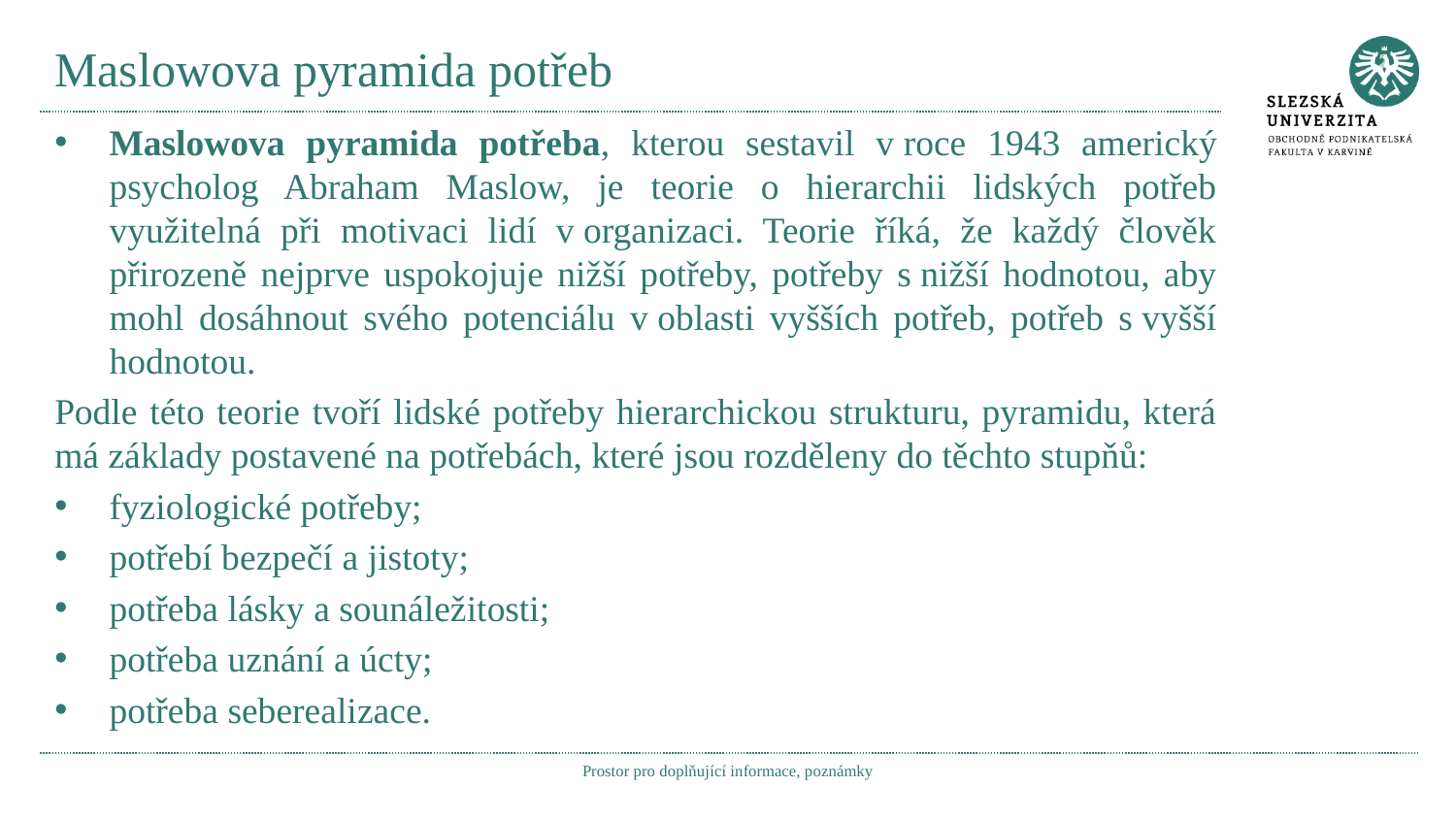

# Maslowova pyramida potřeb
Maslowova pyramida potřeba, kterou sestavil v roce 1943 americký psycholog Abraham Maslow, je teorie o hierarchii lidských potřeb využitelná při motivaci lidí v organizaci. Teorie říká, že každý člověk přirozeně nejprve uspokojuje nižší potřeby, potřeby s nižší hodnotou, aby mohl dosáhnout svého potenciálu v oblasti vyšších potřeb, potřeb s vyšší hodnotou.
Podle této teorie tvoří lidské potřeby hierarchickou strukturu, pyramidu, která má základy postavené na potřebách, které jsou rozděleny do těchto stupňů:
fyziologické potřeby;
potřebí bezpečí a jistoty;
potřeba lásky a sounáležitosti;
potřeba uznání a úcty;
potřeba seberealizace.
Prostor pro doplňující informace, poznámky